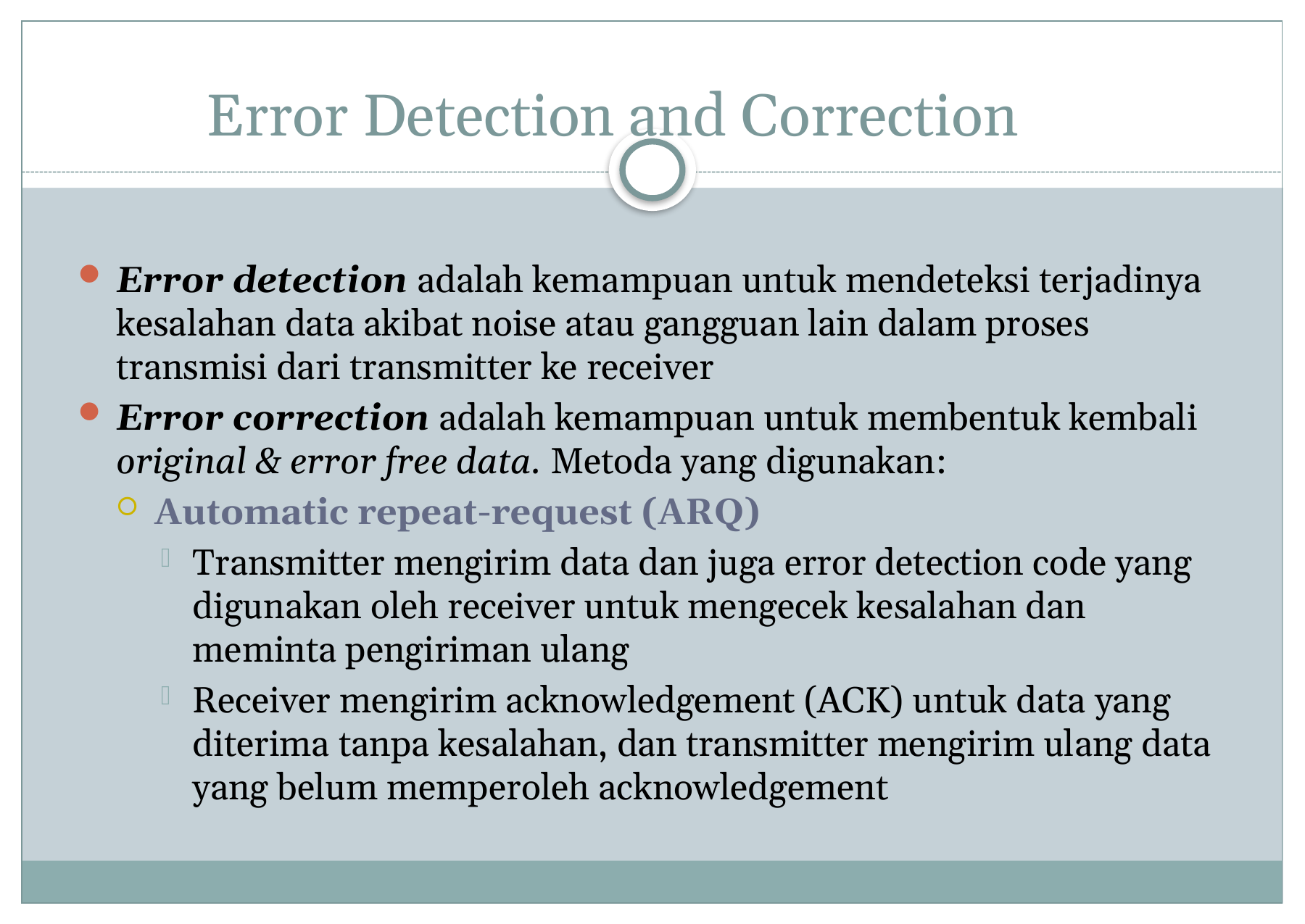

# Error Detection and Correction
Error detection adalah kemampuan untuk mendeteksi terjadinya kesalahan data akibat noise atau gangguan lain dalam proses transmisi dari transmitter ke receiver
Error correction adalah kemampuan untuk membentuk kembali original & error free data. Metoda yang digunakan:
Automatic repeat-request (ARQ)
Transmitter mengirim data dan juga error detection code yang digunakan oleh receiver untuk mengecek kesalahan dan meminta pengiriman ulang
Receiver mengirim acknowledgement (ACK) untuk data yang diterima tanpa kesalahan, dan transmitter mengirim ulang data yang belum memperoleh acknowledgement